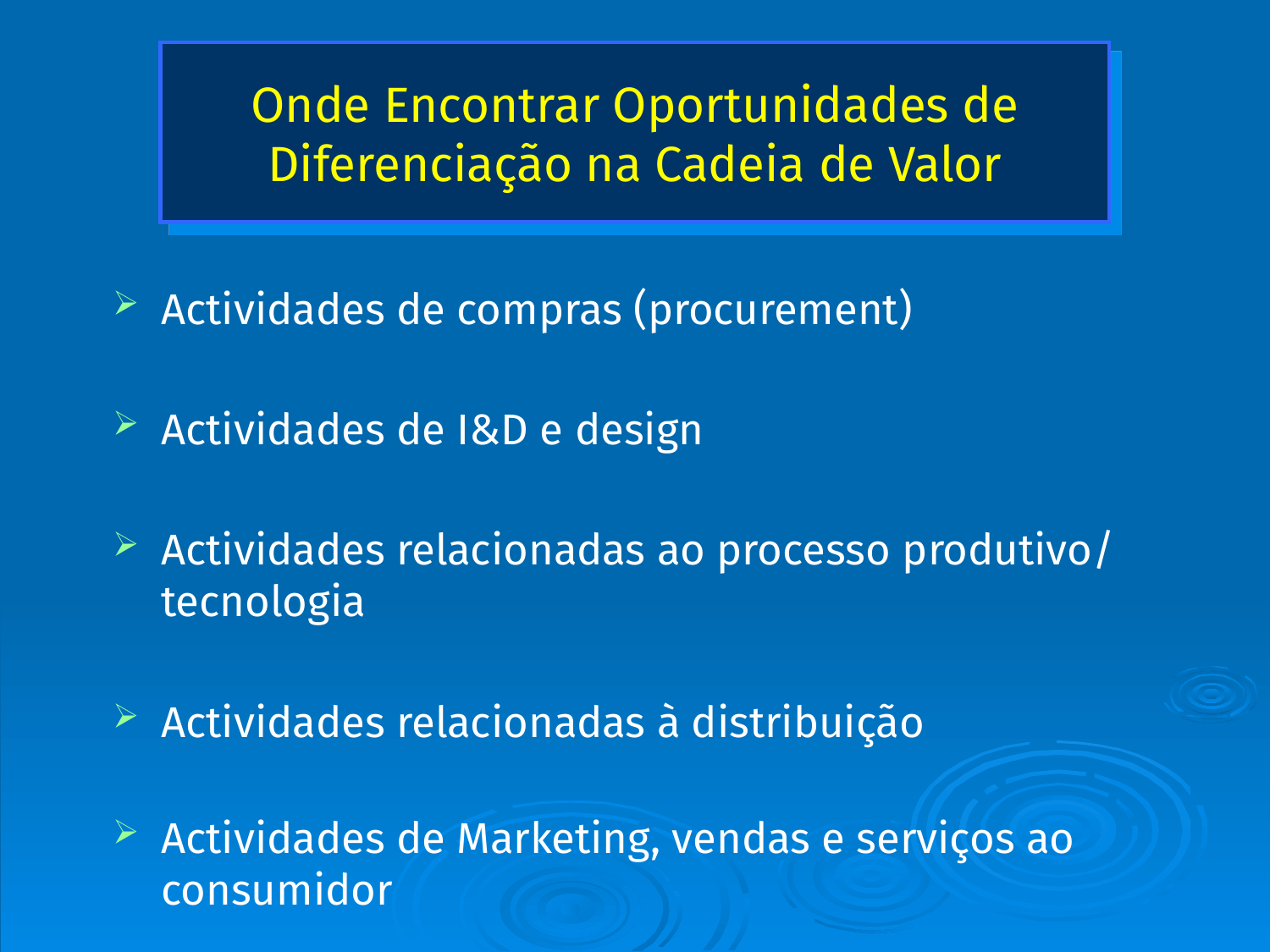

# Onde Encontrar Oportunidades de Diferenciação na Cadeia de Valor
Actividades de compras (procurement)

Actividades de I&D e design

Actividades relacionadas ao processo produtivo/ tecnologia

Actividades relacionadas à distribuição

Actividades de Marketing, vendas e serviços ao consumidor